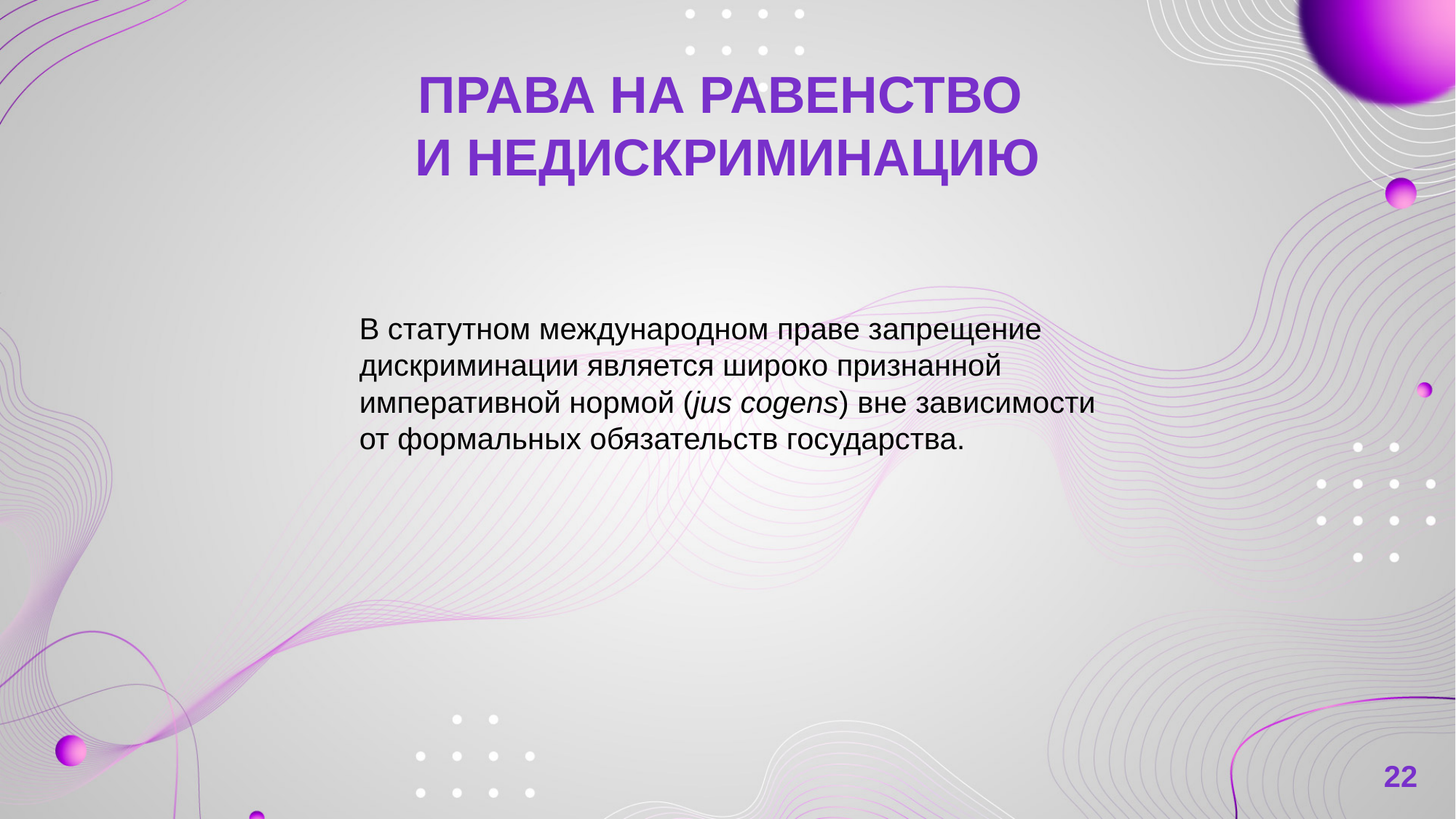

# Права на равенство и недискриминацию
В статутном международном праве запрещение дискриминации является широко признанной императивной нормой (jus cogens) вне зависимости от формальных обязательств государства.
22